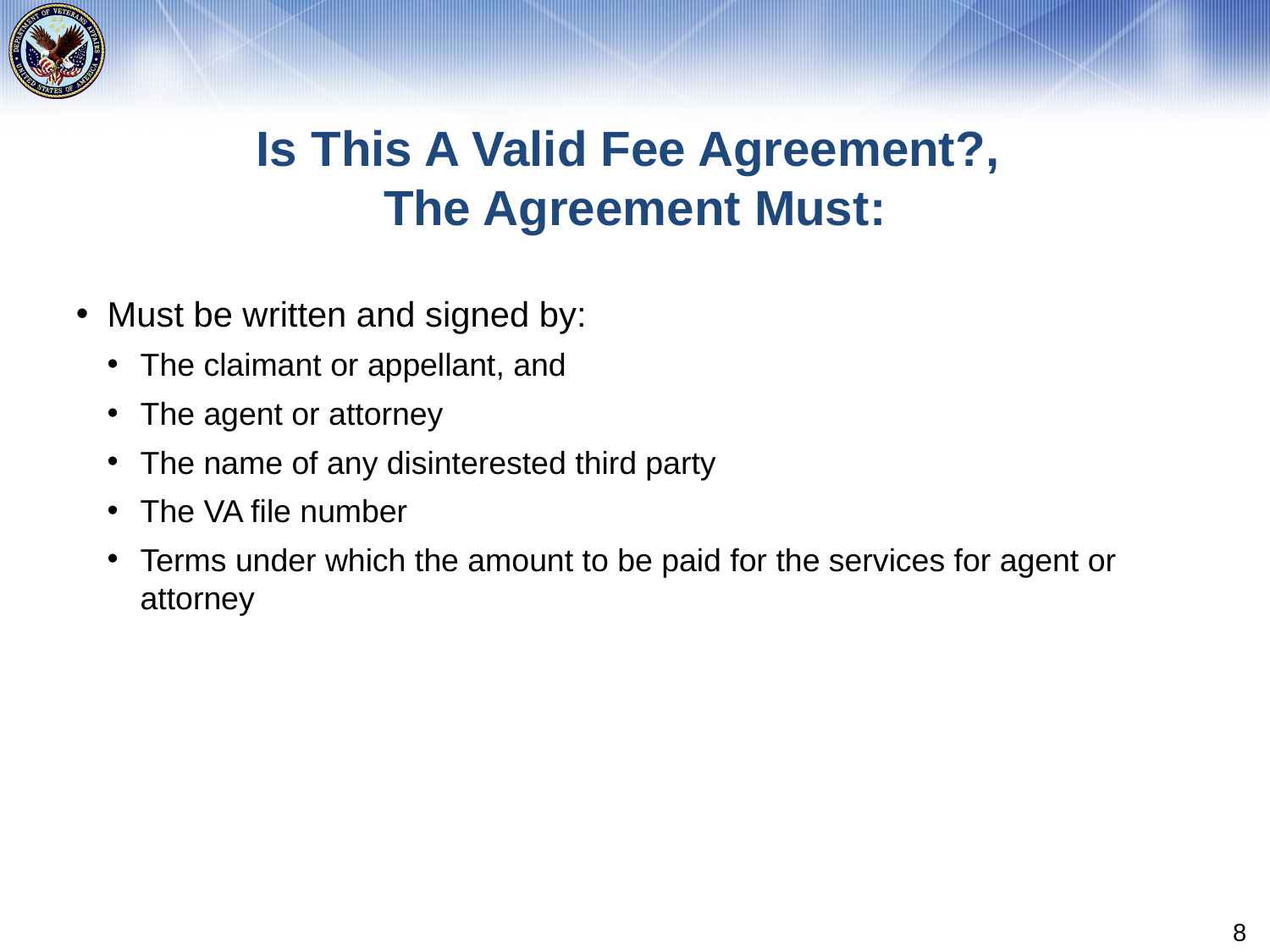

# Is This A Valid Fee Agreement?, The Agreement Must:
Must be written and signed by:
The claimant or appellant, and
The agent or attorney
The name of any disinterested third party
The VA file number
Terms under which the amount to be paid for the services for agent or attorney
8